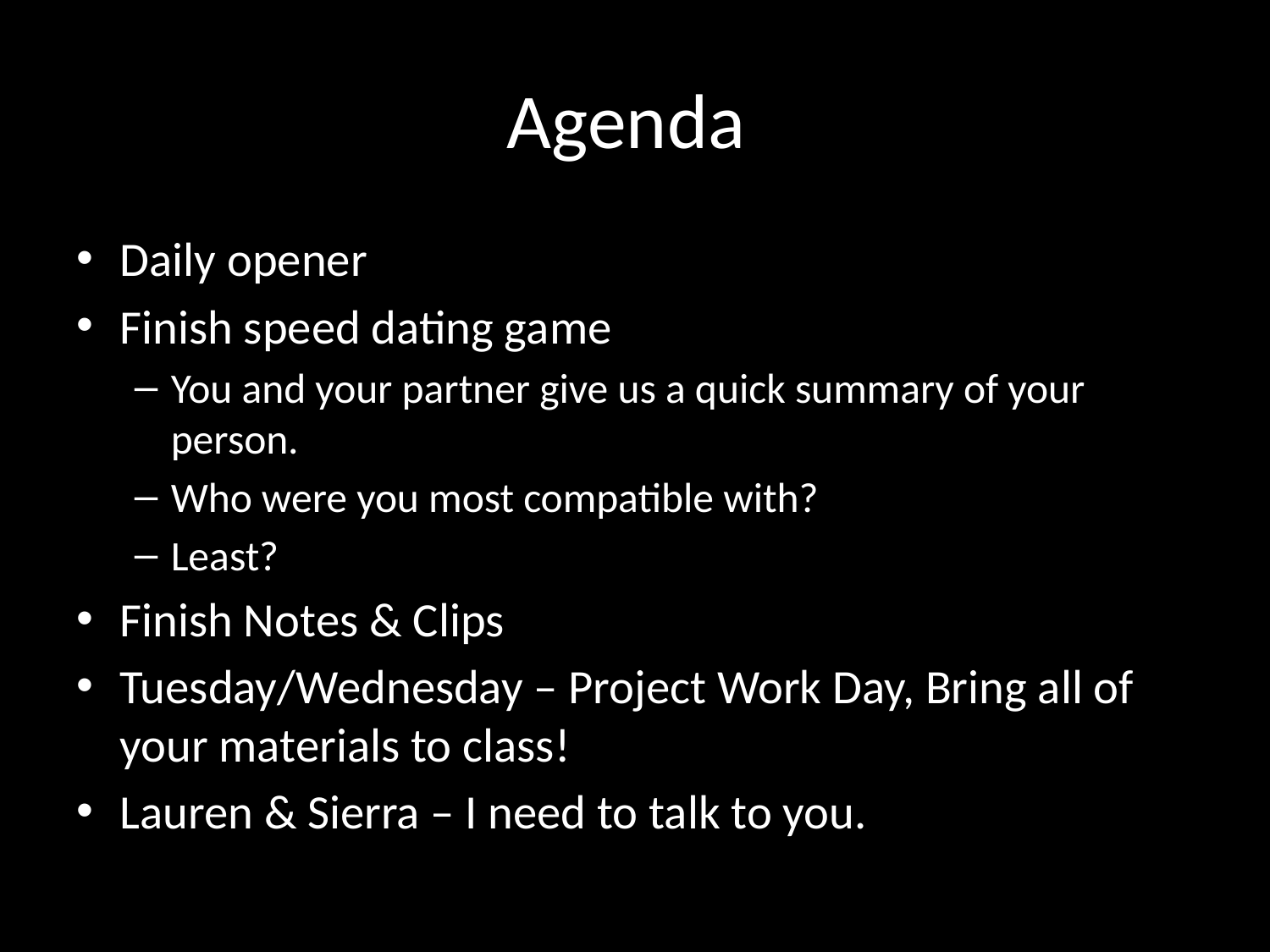

# Agenda
Daily opener
Finish speed dating game
You and your partner give us a quick summary of your person.
Who were you most compatible with?
Least?
Finish Notes & Clips
Tuesday/Wednesday – Project Work Day, Bring all of your materials to class!
Lauren & Sierra – I need to talk to you.